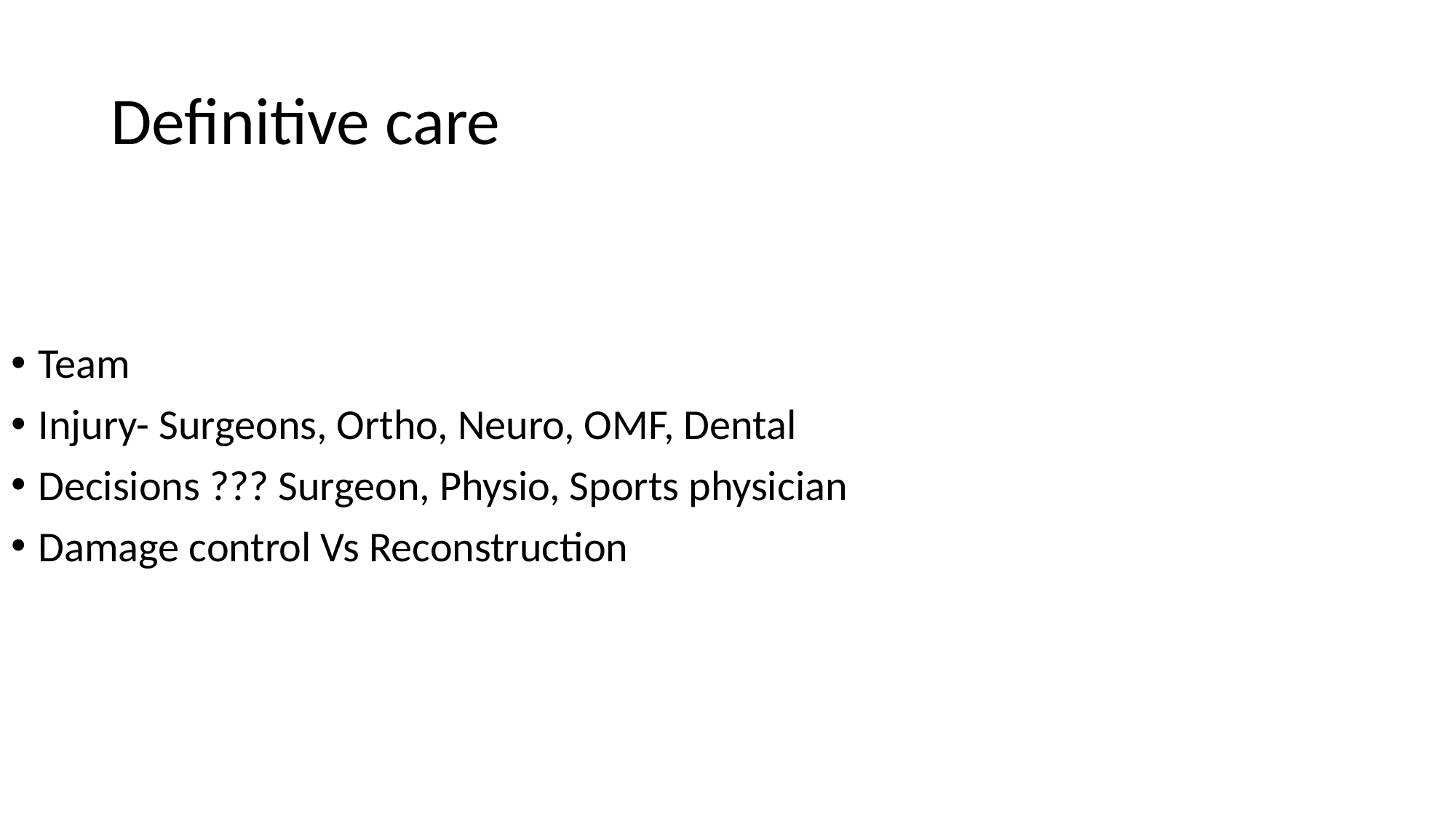

# Definitive care
Team
Injury- Surgeons, Ortho, Neuro, OMF, Dental
Decisions ??? Surgeon, Physio, Sports physician
Damage control Vs Reconstruction